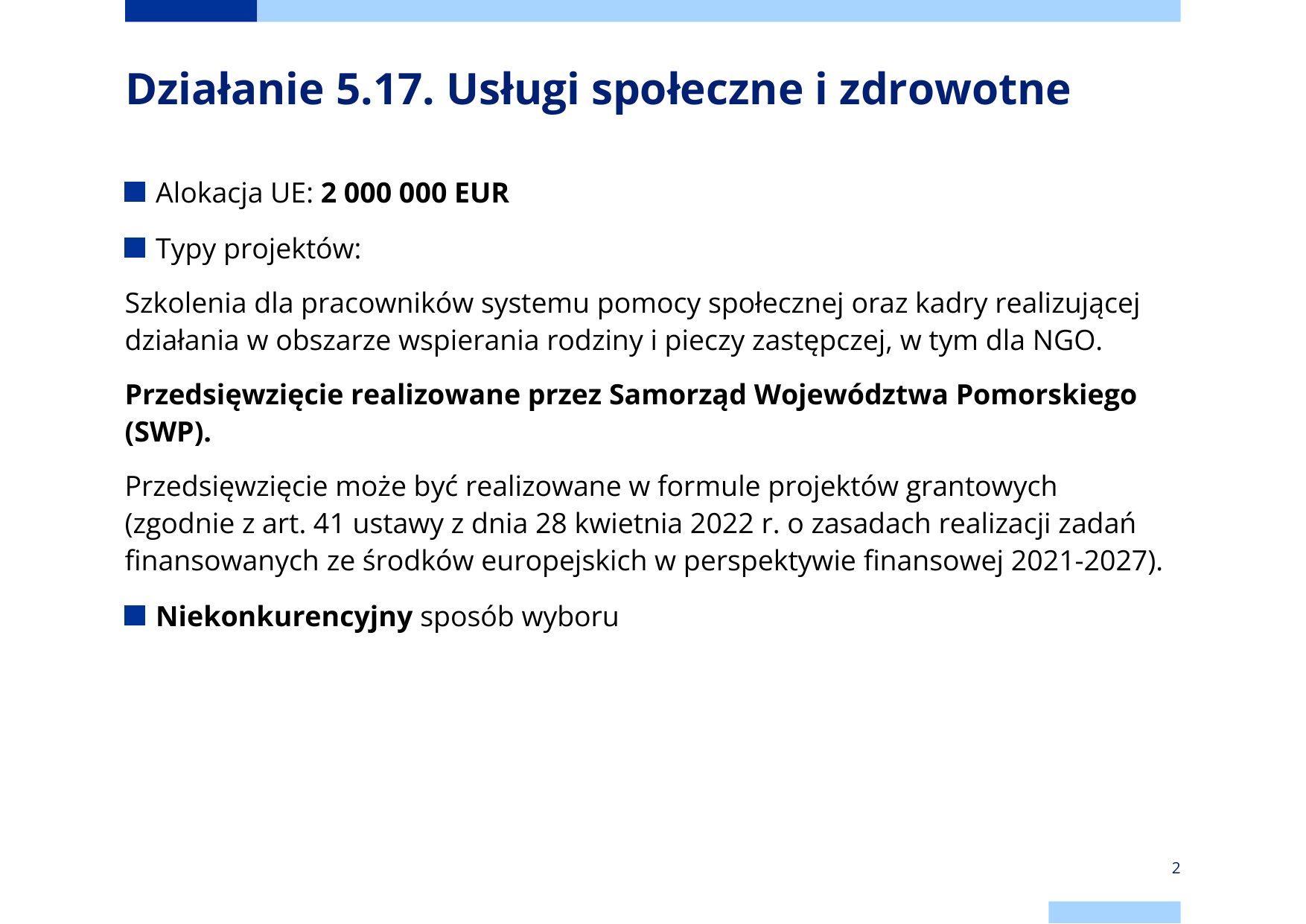

# Działanie 5.17. Usługi społeczne i zdrowotne
Alokacja UE: 2 000 000 EUR
Typy projektów:
Szkolenia dla pracowników systemu pomocy społecznej oraz kadry realizującej działania w obszarze wspierania rodziny i pieczy zastępczej, w tym dla NGO.
Przedsięwzięcie realizowane przez Samorząd Województwa Pomorskiego (SWP).
Przedsięwzięcie może być realizowane w formule projektów grantowych
(zgodnie z art. 41 ustawy z dnia 28 kwietnia 2022 r. o zasadach realizacji zadań finansowanych ze środków europejskich w perspektywie finansowej 2021-2027).
Niekonkurencyjny sposób wyboru
2